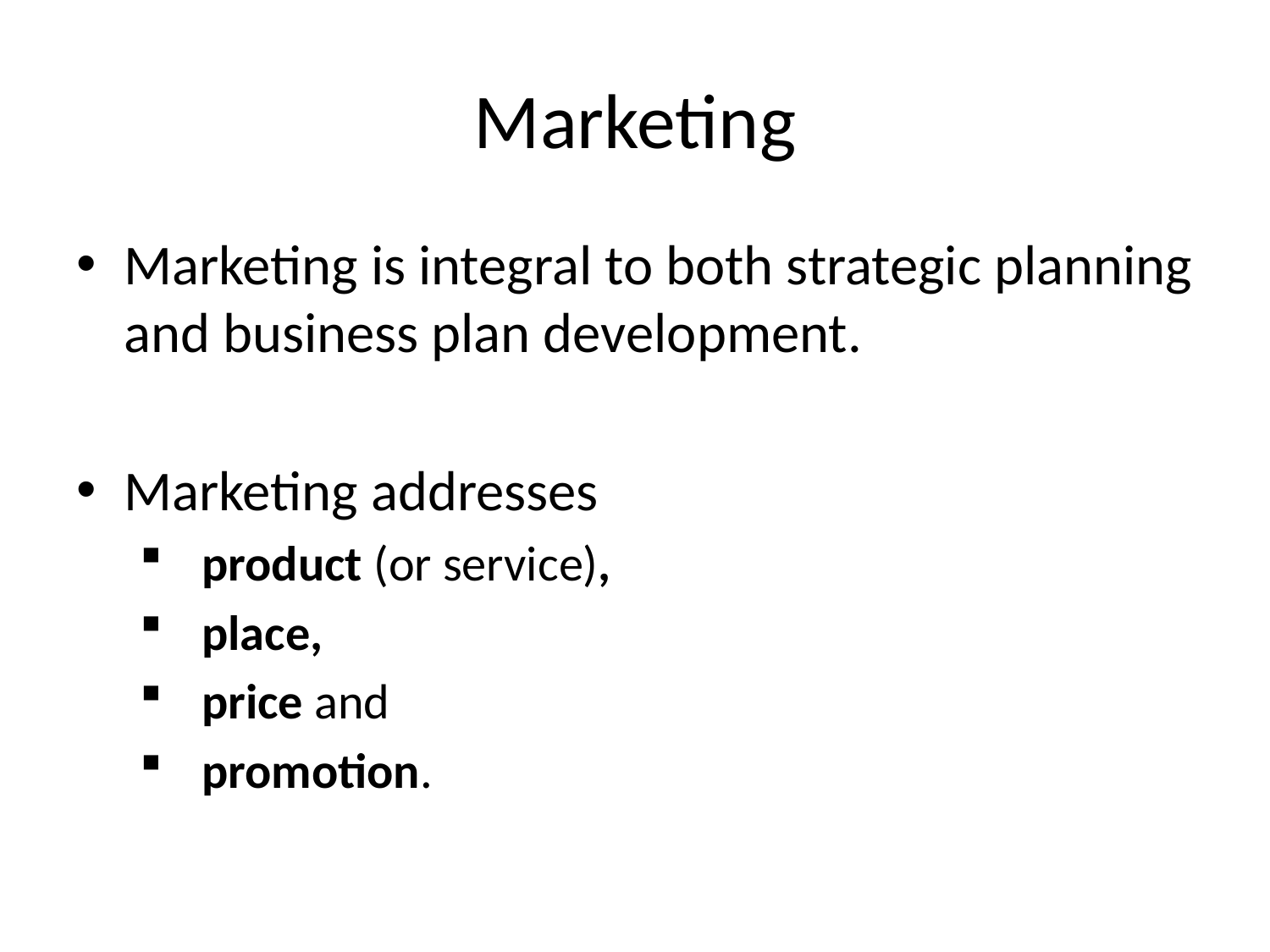

# Marketing
Marketing is integral to both strategic planning and business plan development.

Marketing addresses
  product (or service),
  place,
  price and
  promotion.